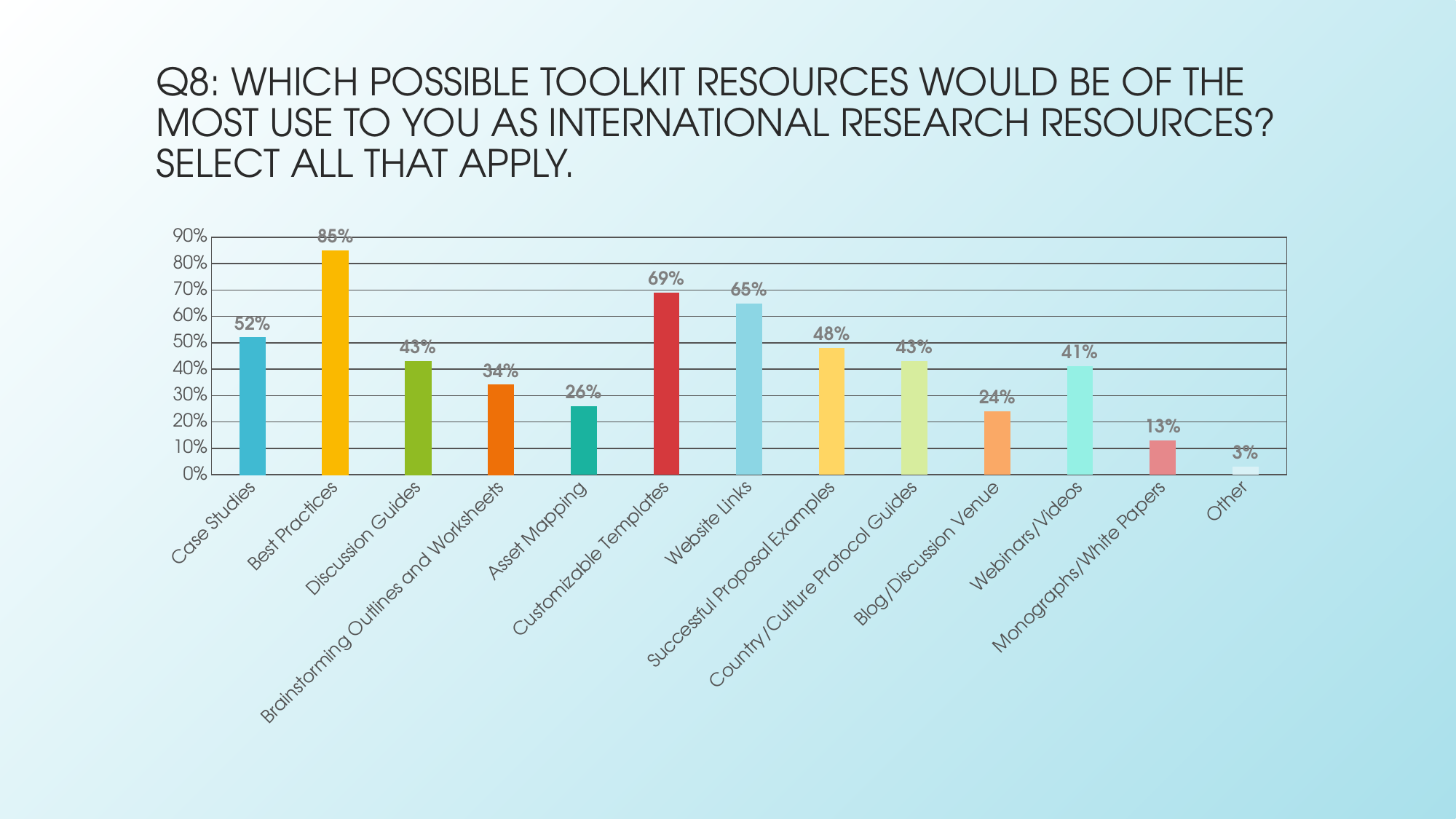

# Q8: Which possible toolkit resources would be of the most use to you as international research resources? Select all that Apply.

### Chart

| Category | Percentage of 671 responses |
|---|---|
| Case Studies | 0.52 |
| Best Practices | 0.85 |
| Discussion Guides | 0.43 |
| Brainstorming Outlines and Worksheets | 0.34 |
| Asset Mapping | 0.26 |
| Customizable Templates | 0.69 |
| Website Links | 0.65 |
| Successful Proposal Examples | 0.48 |
| Country/Culture Protocol Guides | 0.43 |
| Blog/Discussion Venue | 0.24 |
| Webinars/Videos | 0.41 |
| Monographs/White Papers | 0.13 |
| Other | 0.03 |